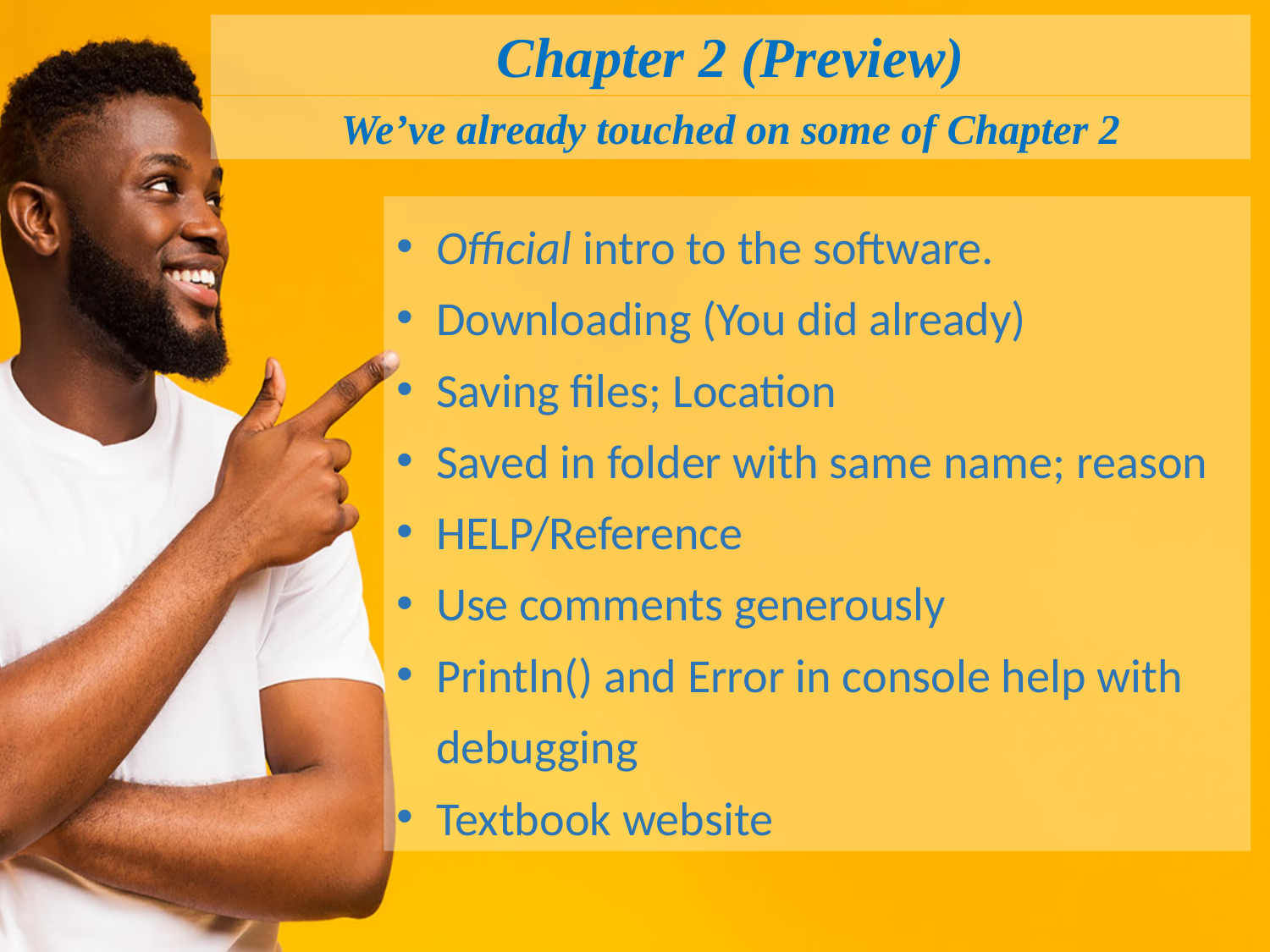

Chapter 2 (Preview)
We’ve already touched on some of Chapter 2
Official intro to the software.
Downloading (You did already)
Saving files; Location
Saved in folder with same name; reason
HELP/Reference
Use comments generously
Println() and Error in console help with debugging
Textbook website